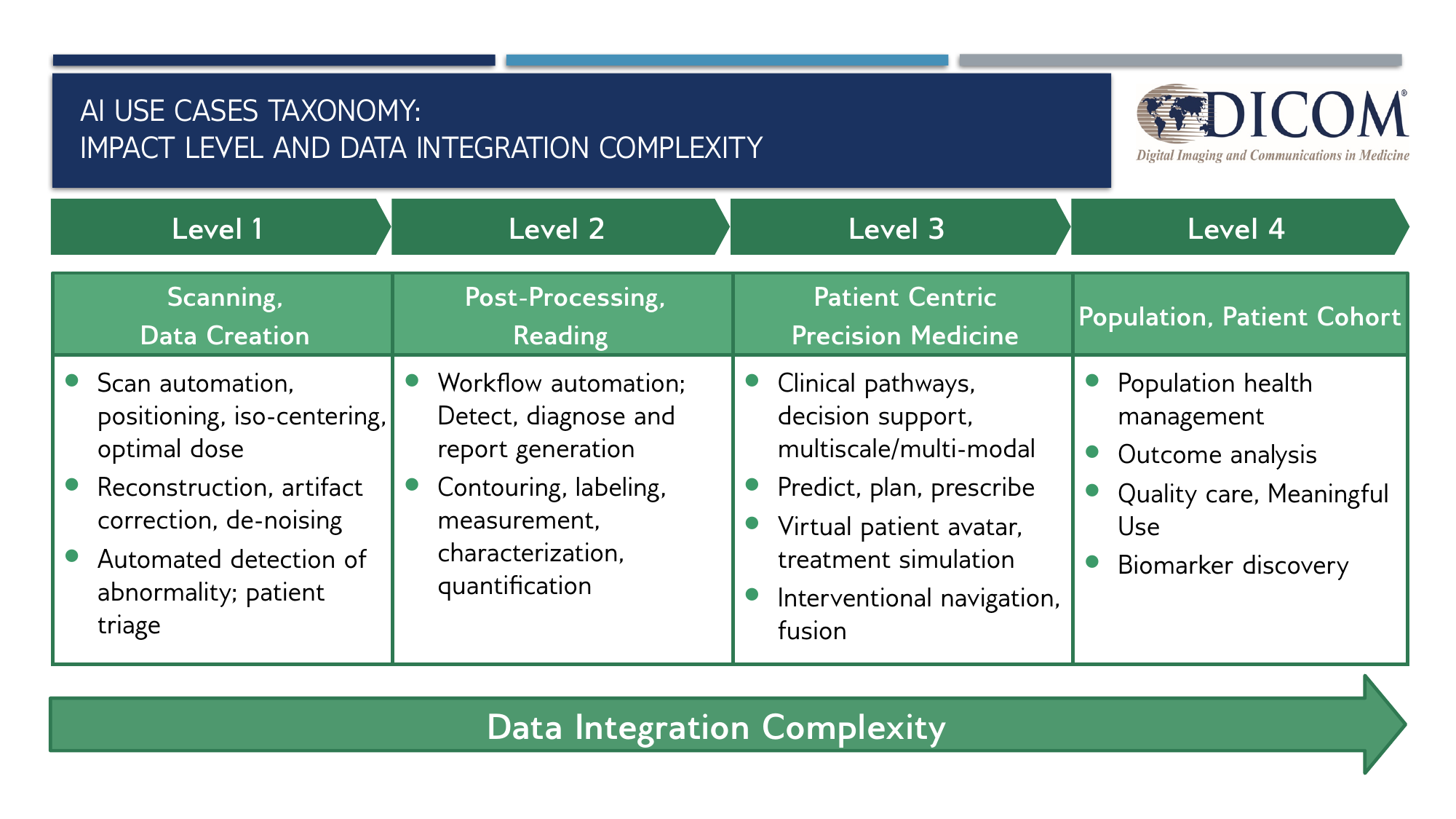

Data Integration Complexity
# AI Use Cases Taxonomy: Impact Level and Data Integration Complexity
Level 2
Level 3
Level 4
Level 1

Scanning,
Data Creation
Post-Processing,
Reading
Patient Centric
Precision Medicine
Population, Patient Cohort
Scan automation, positioning, iso-centering, optimal dose
Reconstruction, artifact correction, de-noising
Automated detection of abnormality; patient triage

Workflow automation; Detect, diagnose and report generation
Contouring, labeling, measurement, characterization, quantification
Clinical pathways, decision support, multiscale/multi-modal
Predict, plan, prescribe
Virtual patient avatar, treatment simulation
Interventional navigation, fusion
Population health management
Outcome analysis
Quality care, Meaningful Use
Biomarker discovery